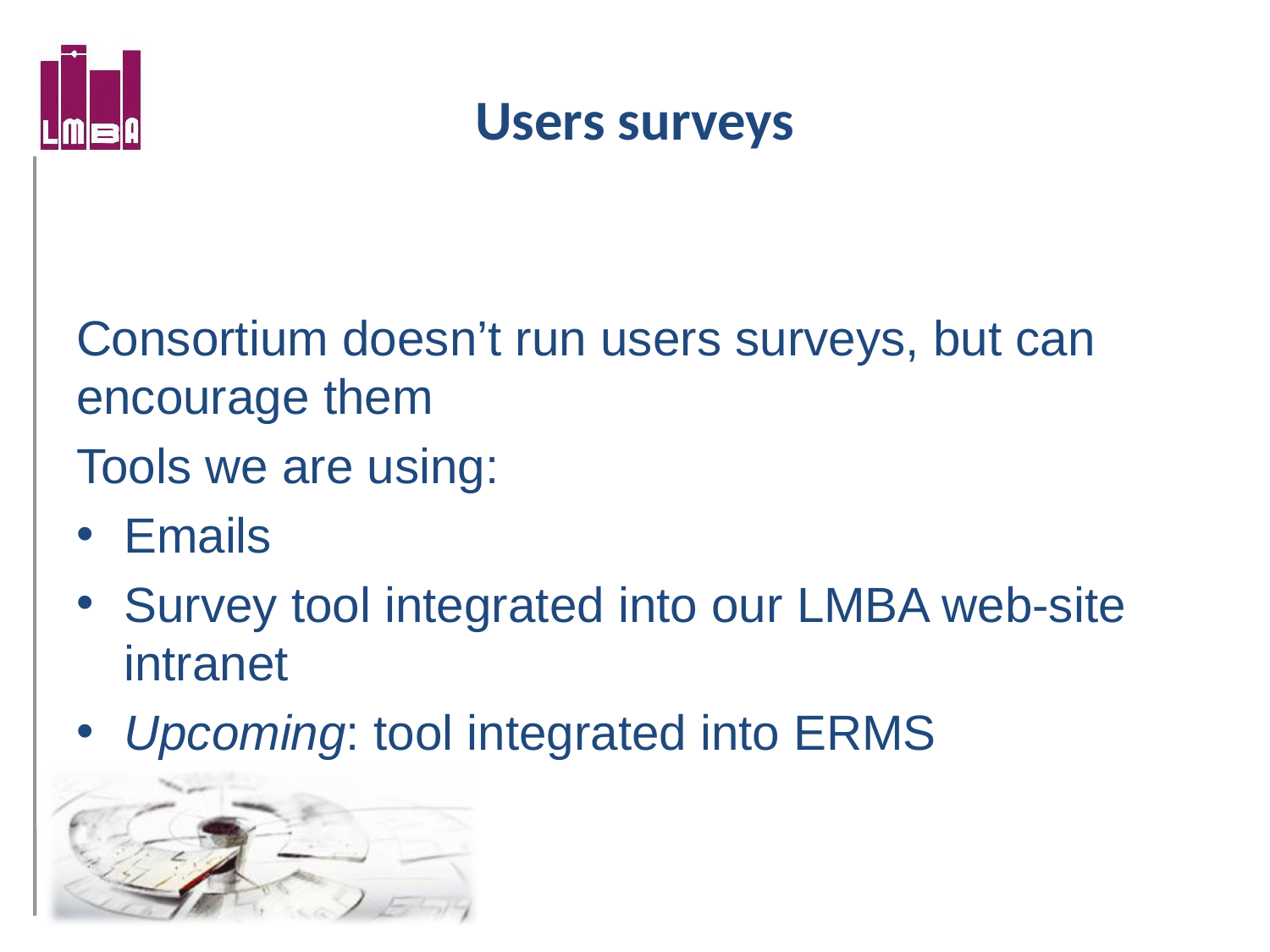

# Users surveys

Consortium doesn’t run users surveys, but can encourage them
Tools we are using:
Emails
Survey tool integrated into our LMBA web-site intranet
Upcoming: tool integrated into ERMS